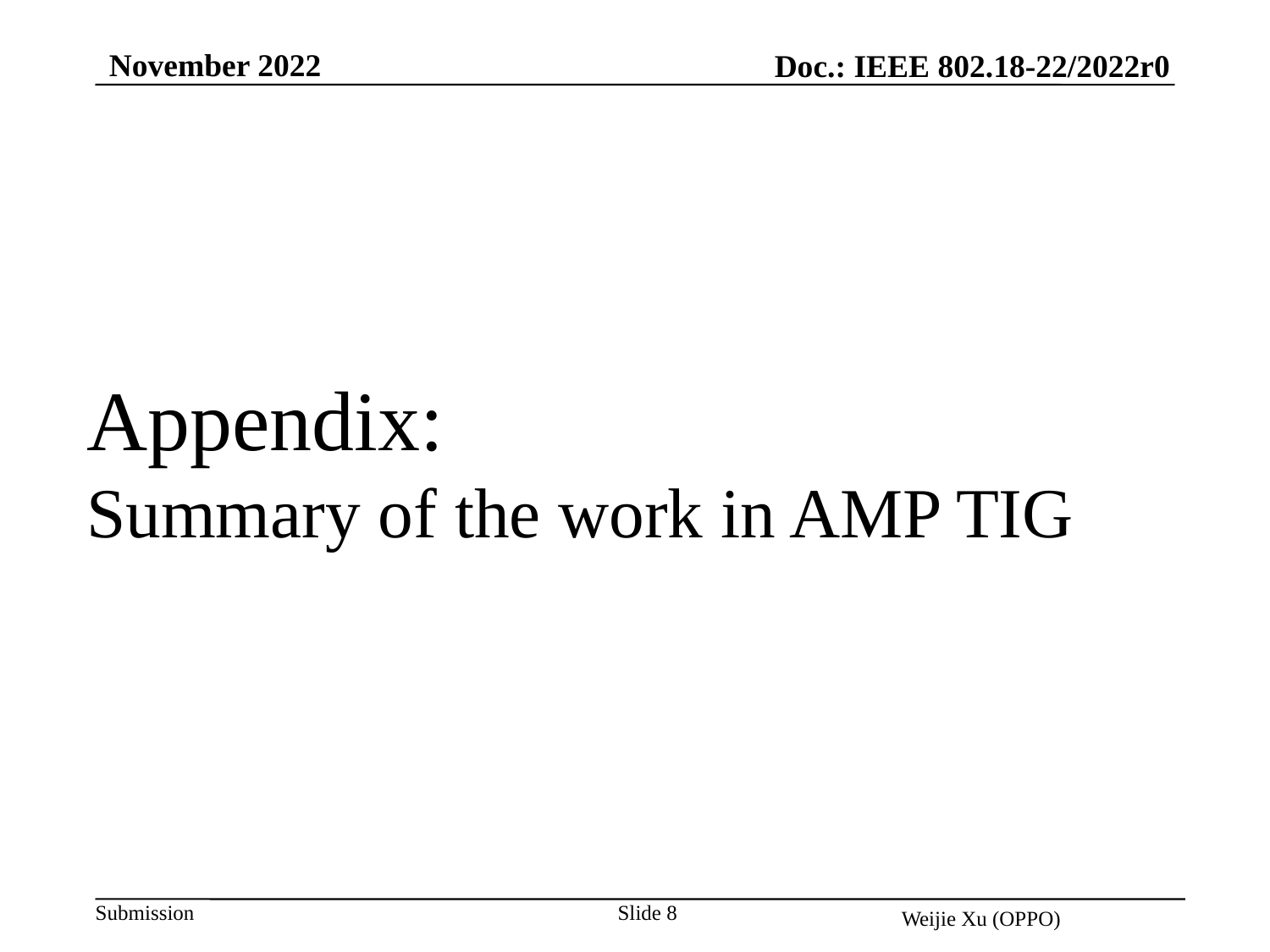

November 2022
Doc.: IEEE 802.18-22/2022r0
Appendix:
Summary of the work in AMP TIG

Slide 8
Weijie Xu (OPPO)